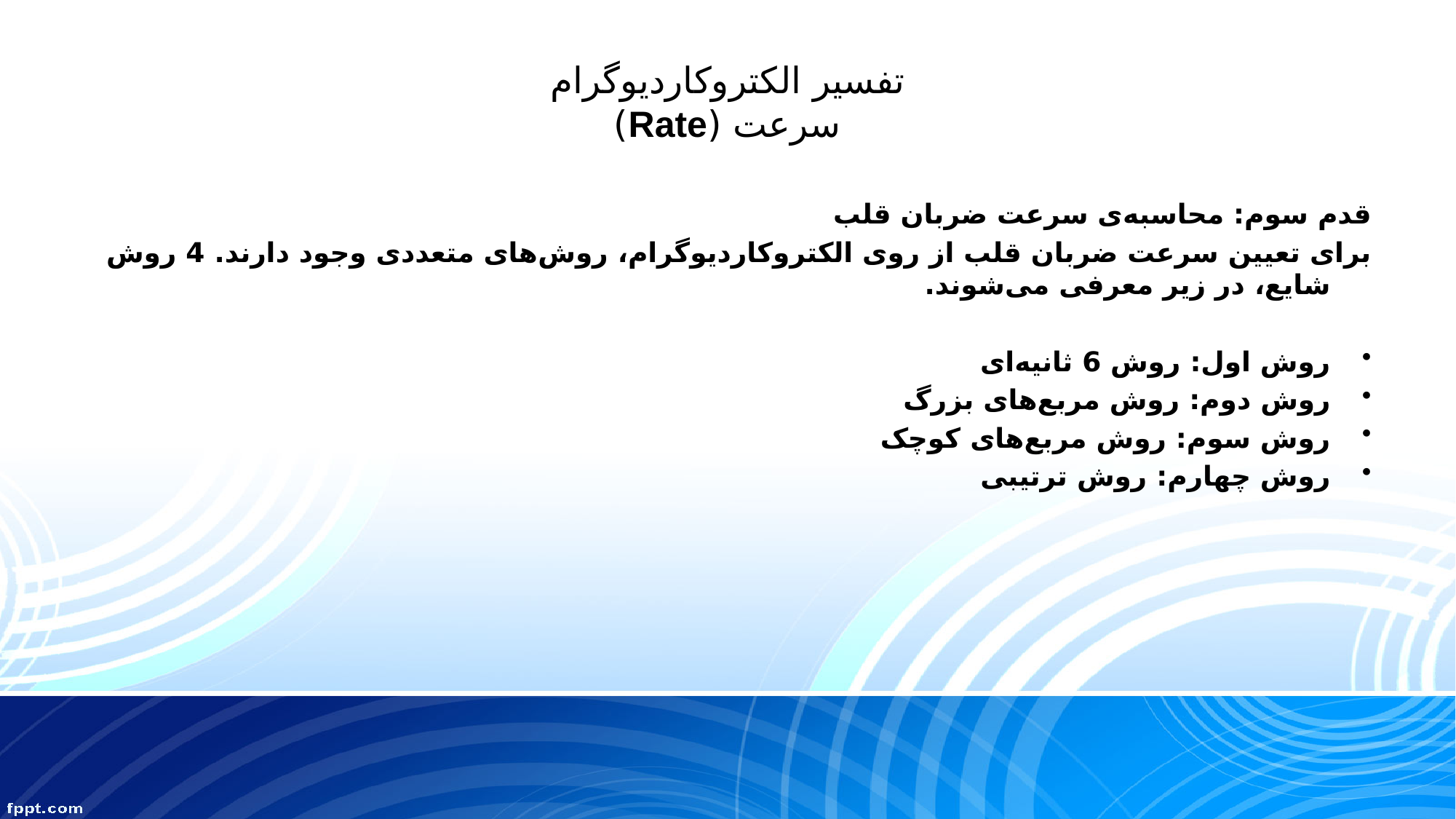

# تفسیر الکتروکاردیوگرام سرعت (Rate)
قدم سوم: محاسبه‌ی سرعت ضربان قلب
برای تعیین سرعت ضربان قلب از روی الکتروکاردیوگرام، روش‌های متعددی وجود دارند. 4 روش شایع، در زیر معرفی می‌شوند.

روش اول: روش 6 ثانیه‌ای
روش دوم: روش مربع‌های بزرگ
روش سوم: روش مربع‌های کوچک
روش چهارم: روش ترتیبی